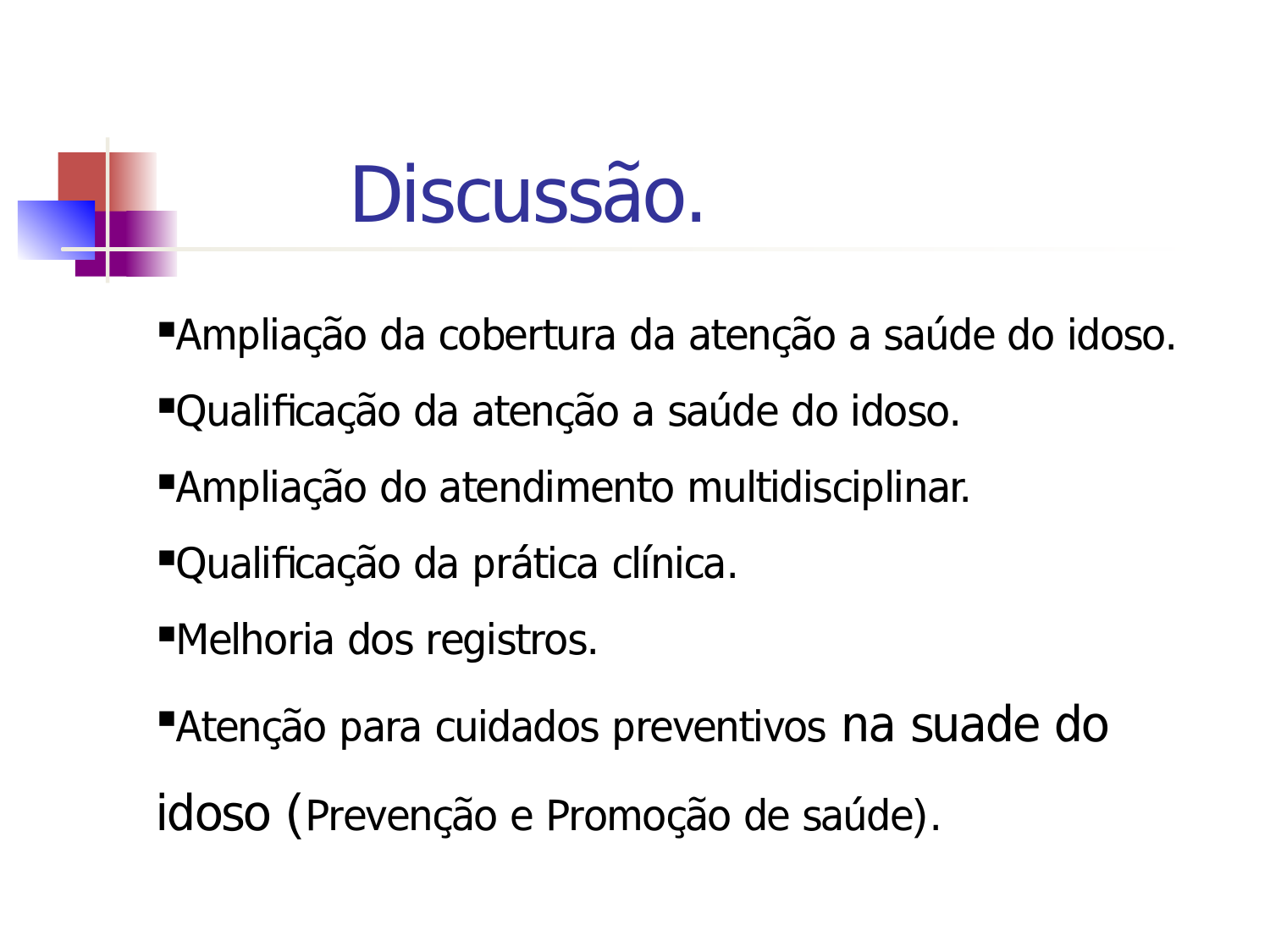

Discussão.
Ampliação da cobertura da atenção a saúde do idoso.
Qualificação da atenção a saúde do idoso.
Ampliação do atendimento multidisciplinar.
Qualificação da prática clínica.
Melhoria dos registros.
Atenção para cuidados preventivos na suade do idoso (Prevenção e Promoção de saúde).